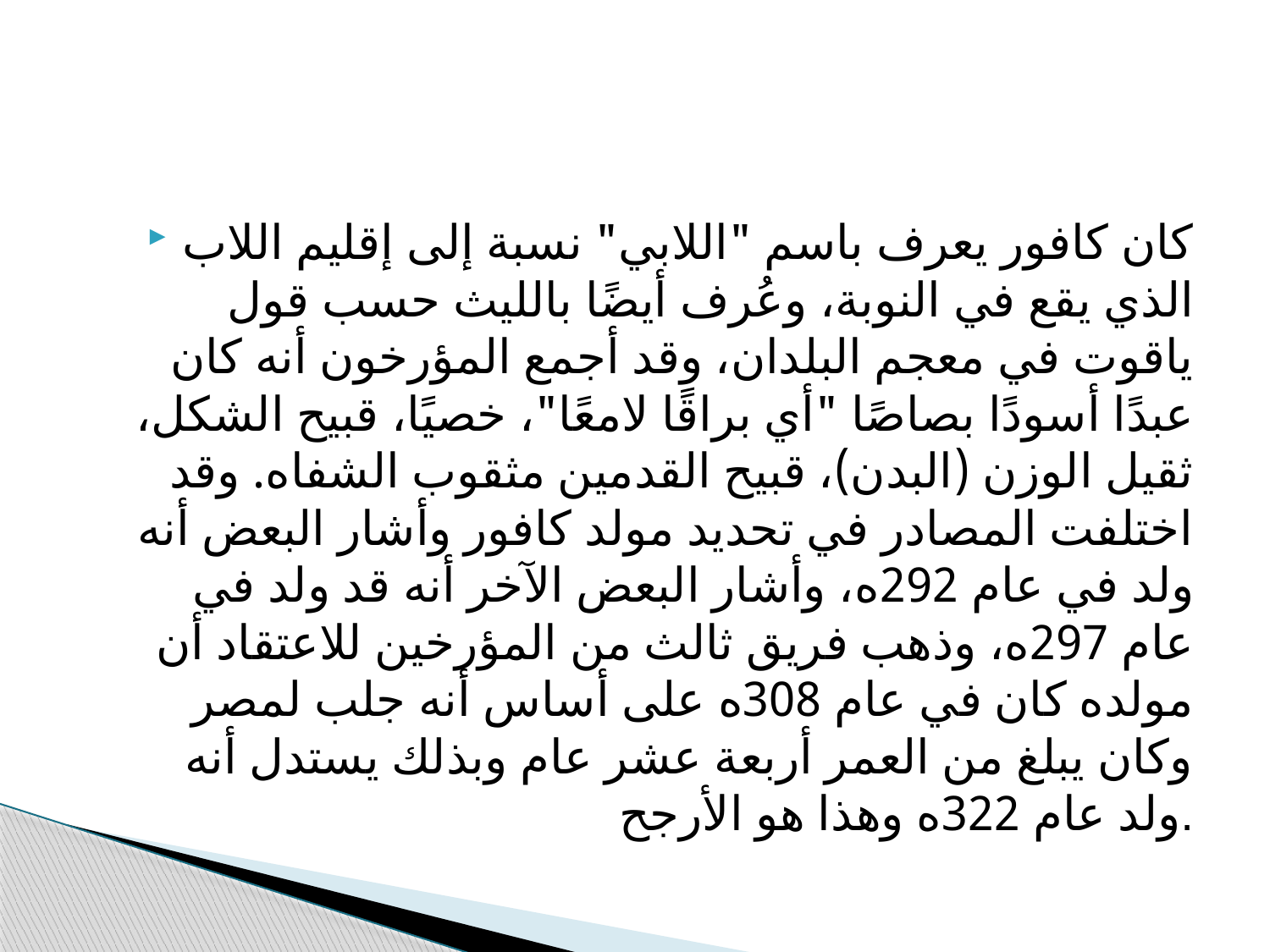

#
كان كافور يعرف باسم "اللابي" نسبة إلى إقليم اللاب الذي يقع في النوبة، وعُرف أيضًا بالليث حسب قول ياقوت في معجم البلدان، وقد أجمع المؤرخون أنه كان عبدًا أسودًا بصاصًا "أي براقًا لامعًا"، خصيًا، قبيح الشكل، ثقيل الوزن (البدن)، قبيح القدمين مثقوب الشفاه. وقد اختلفت المصادر في تحديد مولد كافور وأشار البعض أنه ولد في عام 292ه، وأشار البعض الآخر أنه قد ولد في عام 297ه، وذهب فريق ثالث من المؤرخين للاعتقاد أن مولده كان في عام 308ه على أساس أنه جلب لمصر وكان يبلغ من العمر أربعة عشر عام وبذلك يستدل أنه ولد عام 322ه وهذا هو الأرجح.